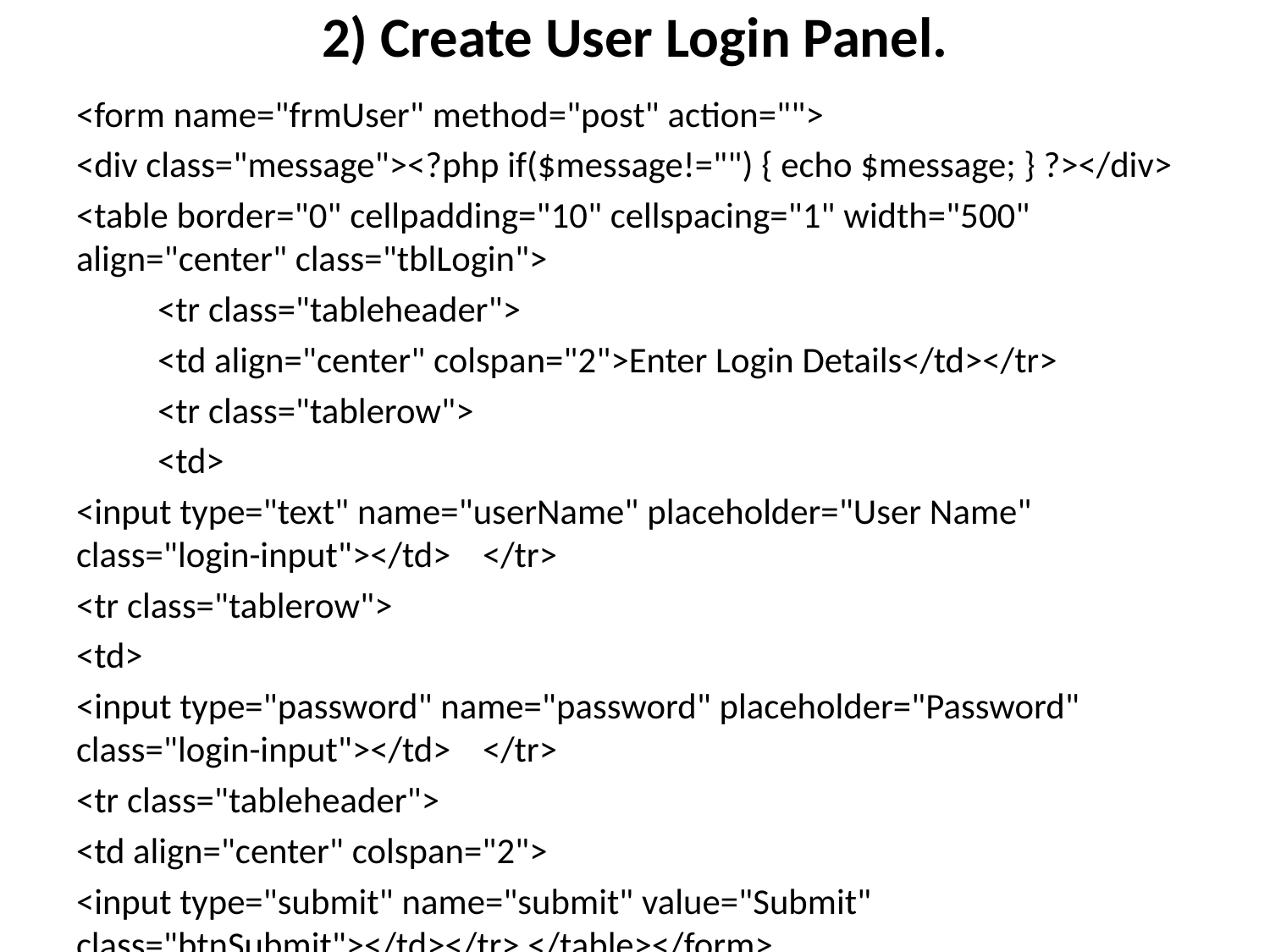

# 2) Create User Login Panel.
<form name="frmUser" method="post" action="">
<div class="message"><?php if($message!="") { echo $message; } ?></div>
<table border="0" cellpadding="10" cellspacing="1" width="500" align="center" class="tblLogin">
		<tr class="tableheader">
		<td align="center" colspan="2">Enter Login Details</td></tr>
		<tr class="tablerow">
		<td>
<input type="text" name="userName" placeholder="User Name" class="login-input"></td>	</tr>
<tr class="tablerow">
<td>
<input type="password" name="password" placeholder="Password" class="login-input"></td>	</tr>
<tr class="tableheader">
<td align="center" colspan="2">
<input type="submit" name="submit" value="Submit" class="btnSubmit"></td></tr> </table></form>